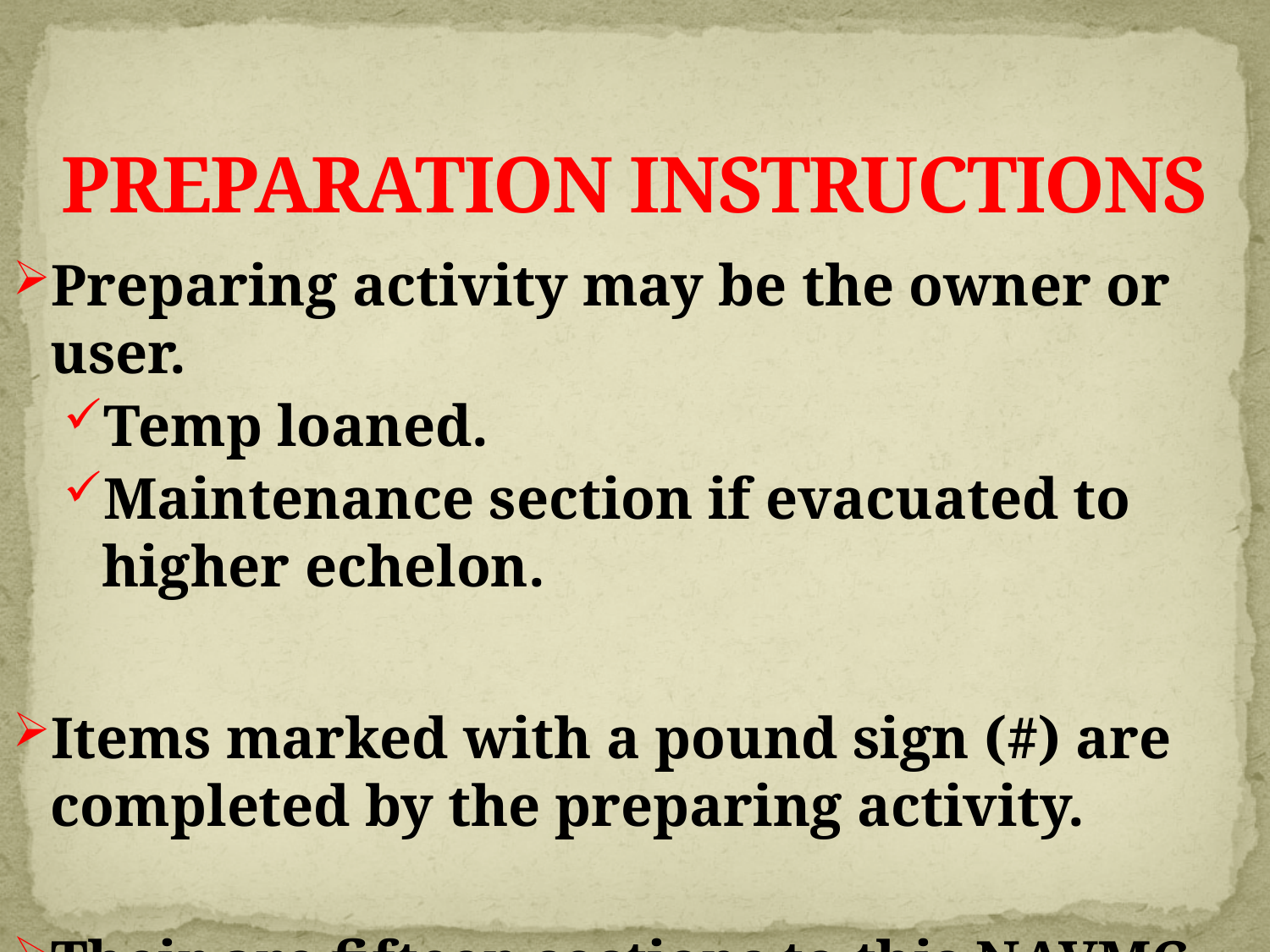

# PREPARATION INSTRUCTIONS
Preparing activity may be the owner or user.
Temp loaned.
Maintenance section if evacuated to higher echelon.

Items marked with a pound sign (#) are completed by the preparing activity.

Their are fifteen sections to this NAVMC.